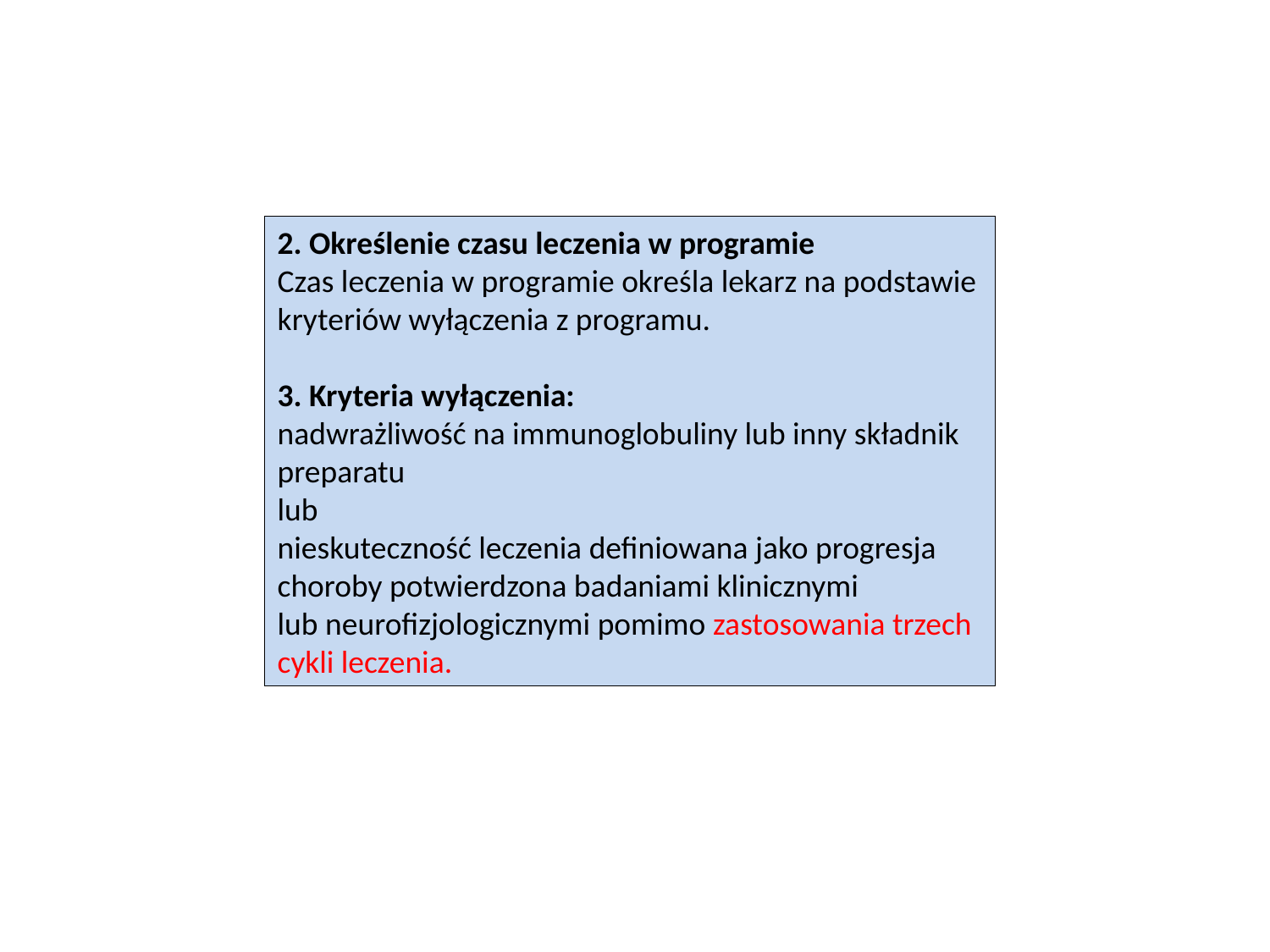

2. Określenie czasu leczenia w programie
Czas leczenia w programie określa lekarz na podstawie kryteriów wyłączenia z programu.

3. Kryteria wyłączenia:
nadwrażliwość na immunoglobuliny lub inny składnik preparatu
lub
nieskuteczność leczenia definiowana jako progresja choroby potwierdzona badaniami klinicznymi lub neurofizjologicznymi pomimo zastosowania trzech cykli leczenia.